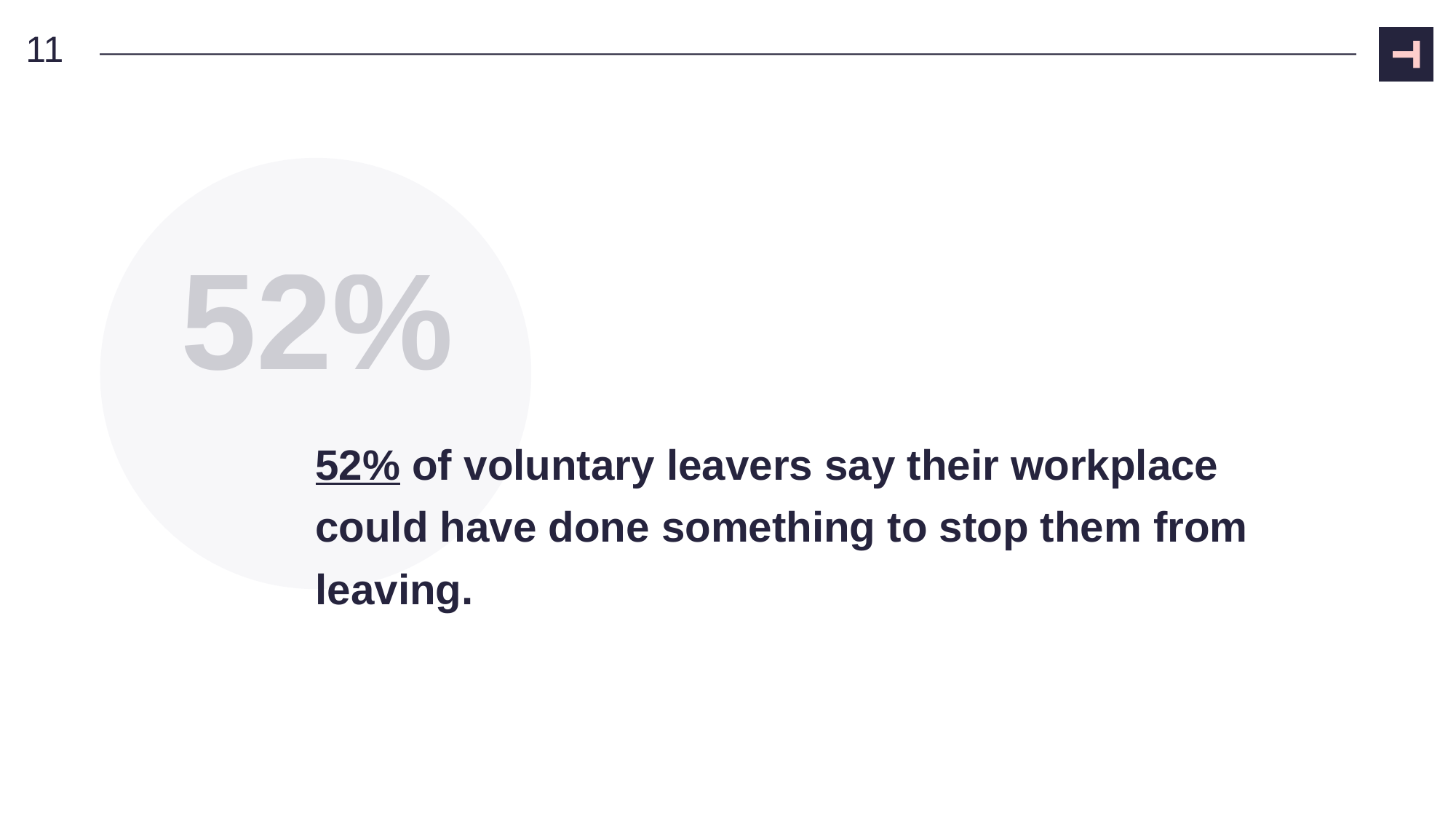

11

52%
# 52% of voluntary leavers say their workplace could have done something to stop them from leaving.